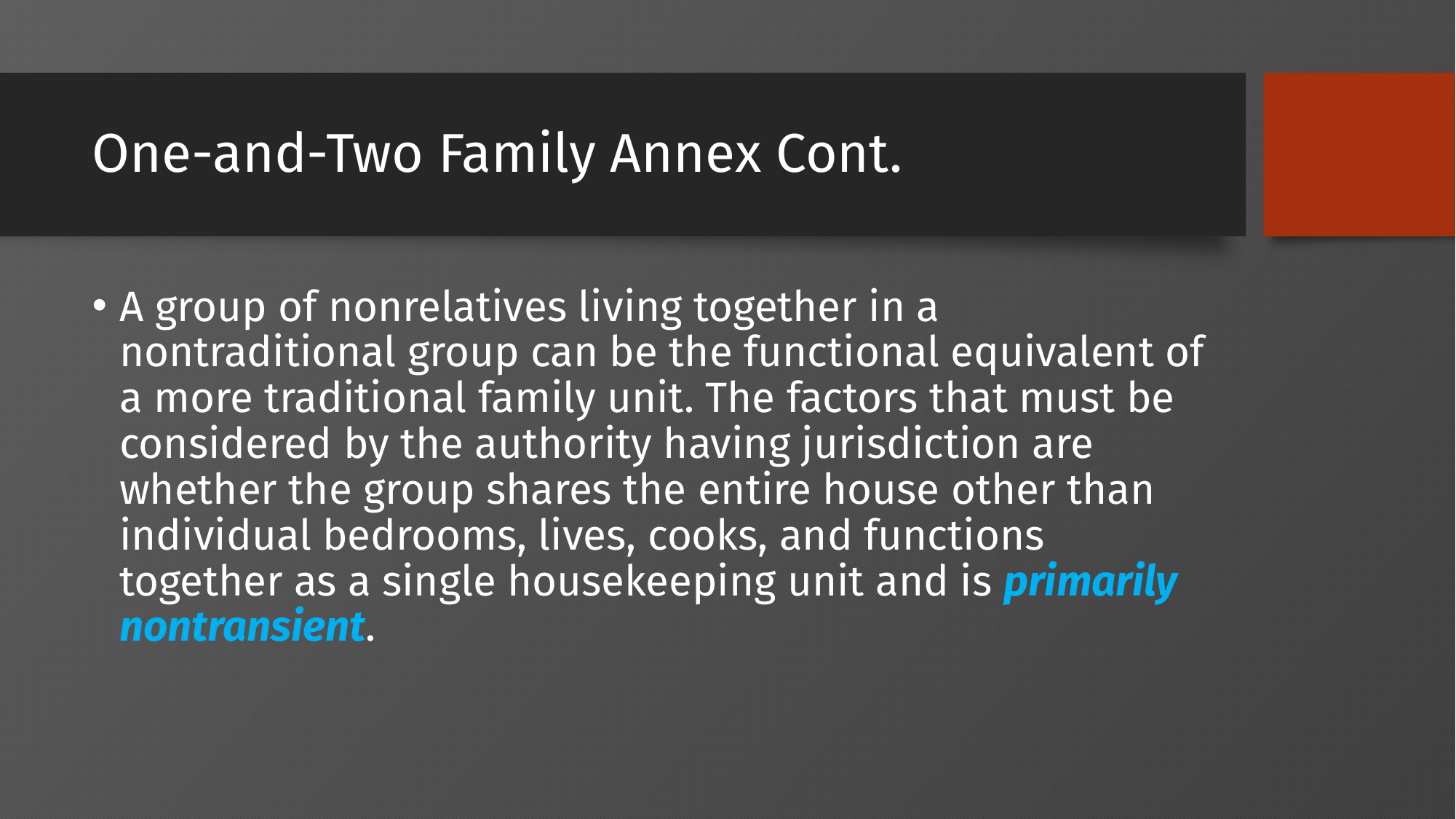

# One-and-Two Family Annex Cont.
A group of nonrelatives living together in a nontraditional group can be the functional equivalent of a more traditional family unit. The factors that must be considered by the authority having jurisdiction are whether the group shares the entire house other than individual bedrooms, lives, cooks, and functions together as a single housekeeping unit and is primarily nontransient.